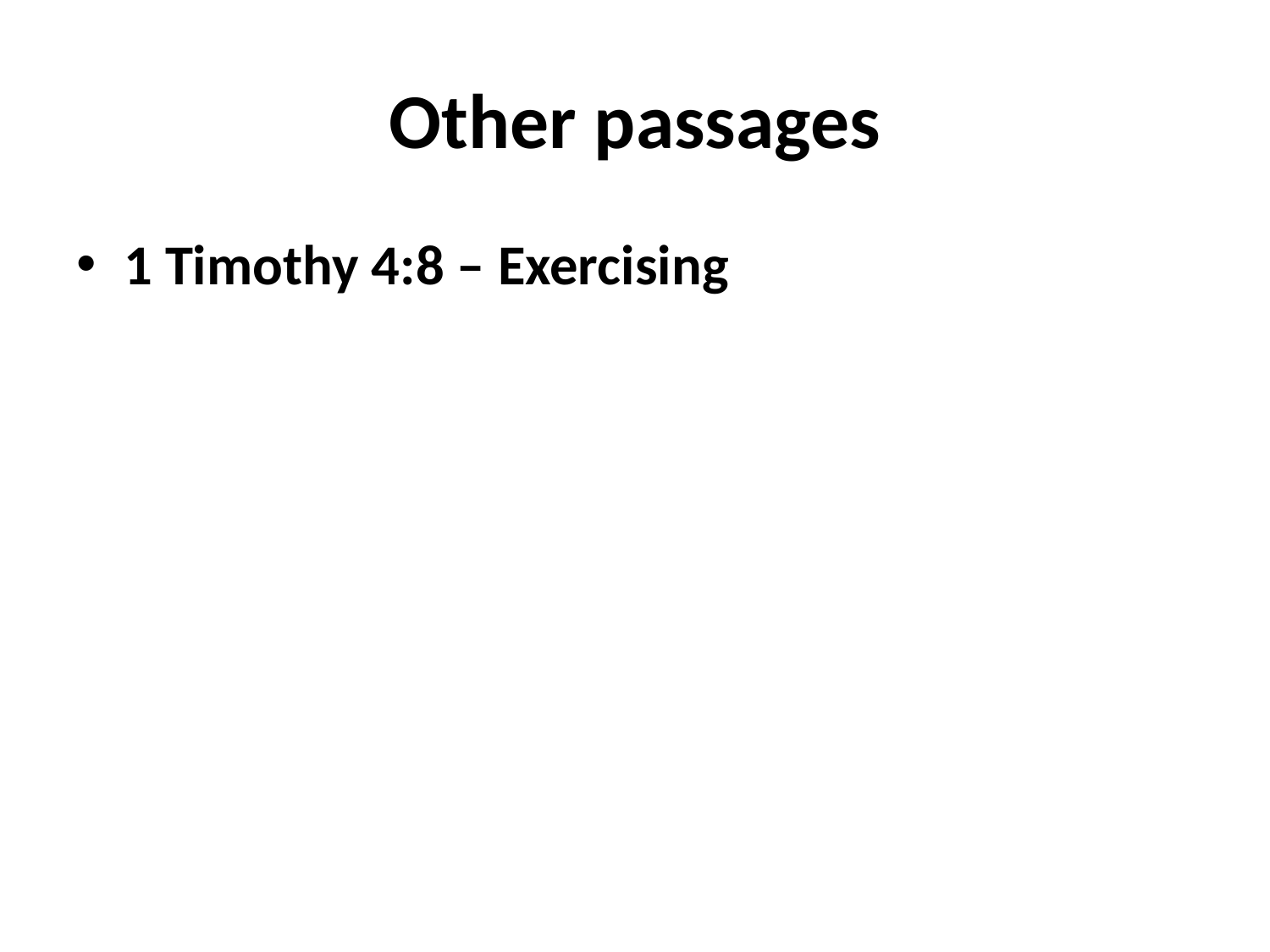

# Other passages
1 Timothy 4:8 – Exercising